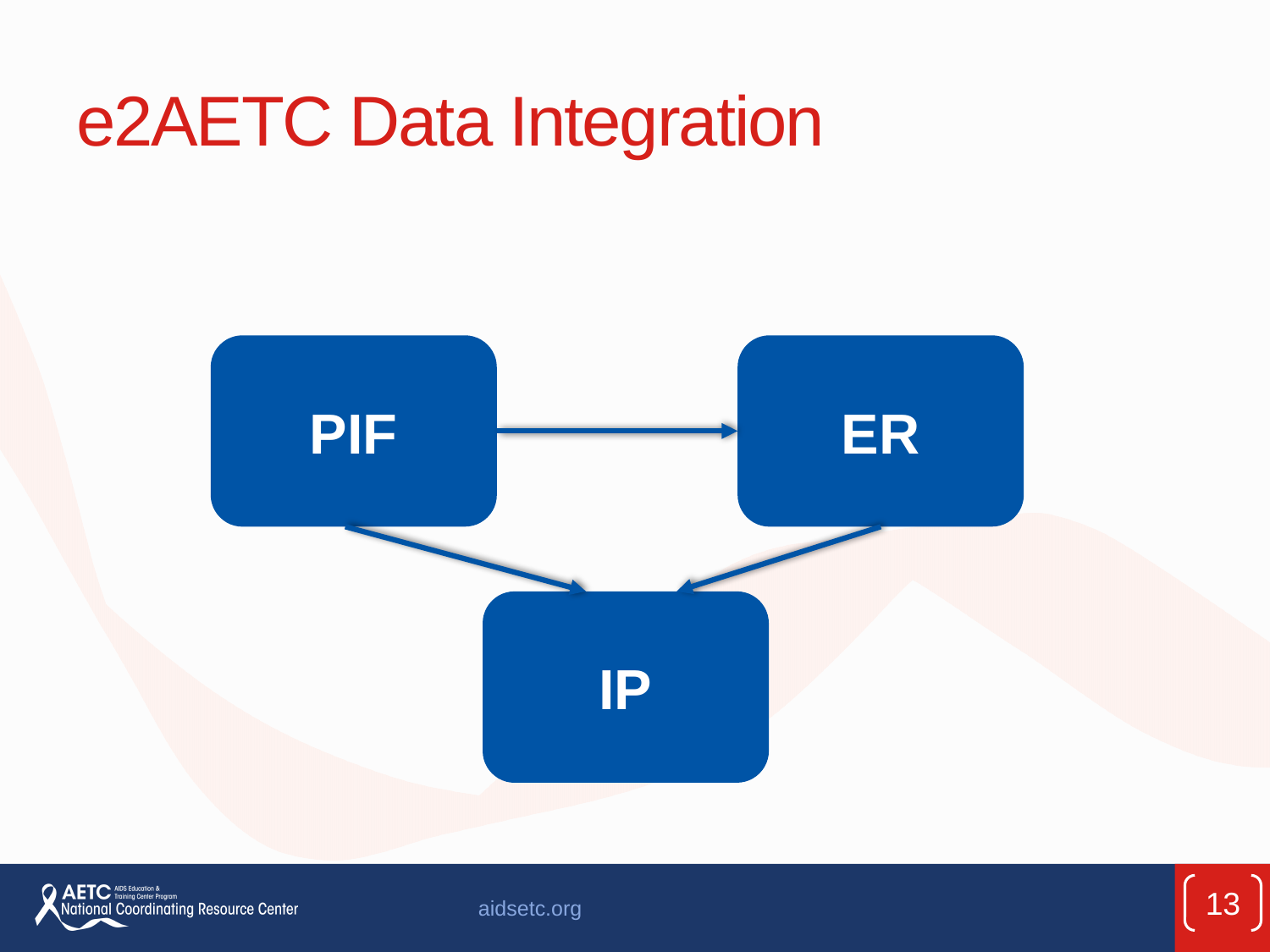

# e2AETC Data Integration
PIF
ER
IP
13
aidsetc.org